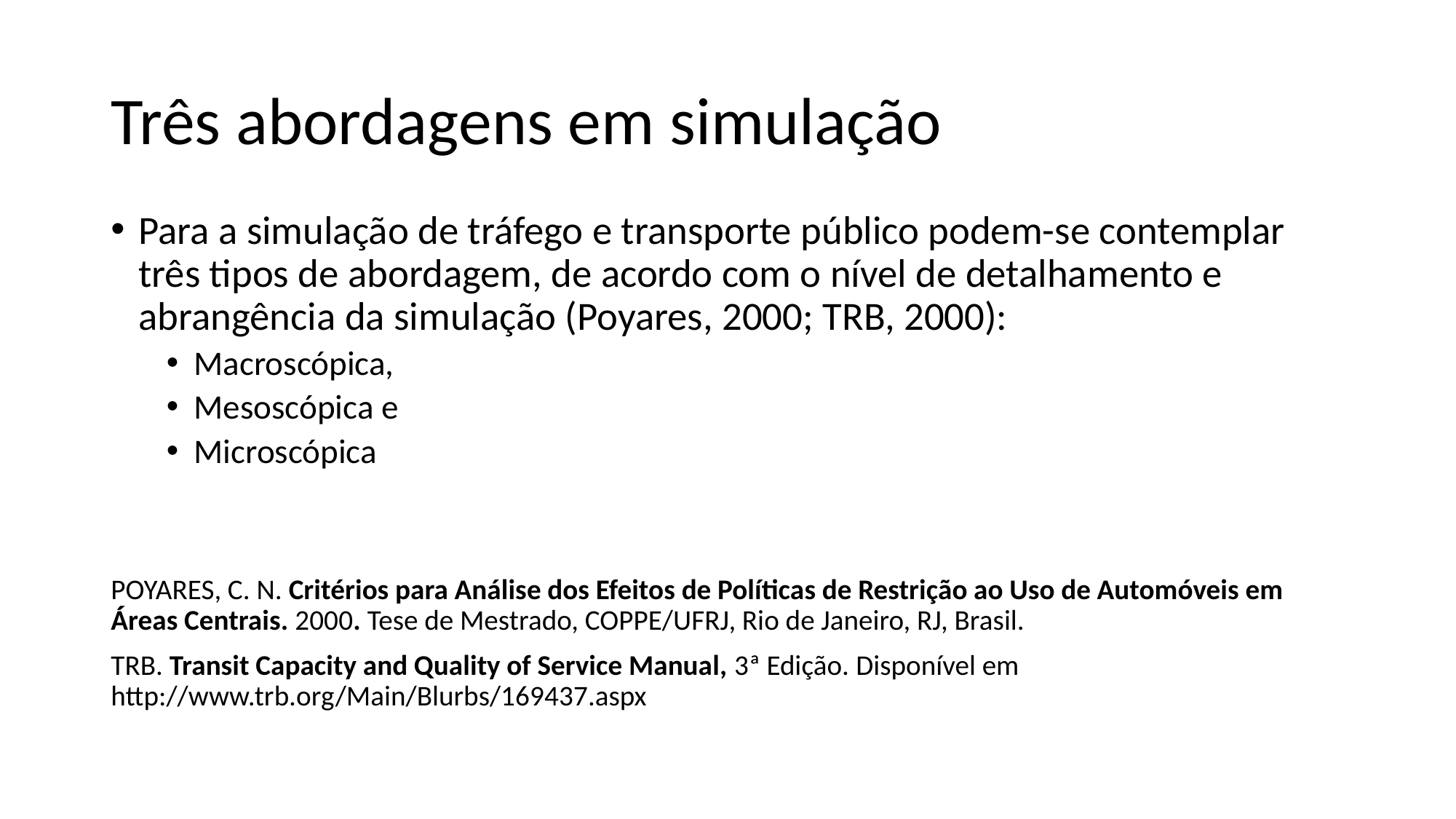

# Três abordagens em simulação
Para a simulação de tráfego e transporte público podem-se contemplar três tipos de abordagem, de acordo com o nível de detalhamento e abrangência da simulação (Poyares, 2000; TRB, 2000):
Macroscópica,
Mesoscópica e
Microscópica

POYARES, C. N. Critérios para Análise dos Efeitos de Políticas de Restrição ao Uso de Automóveis em Áreas Centrais. 2000. Tese de Mestrado, COPPE/UFRJ, Rio de Janeiro, RJ, Brasil.
TRB. Transit Capacity and Quality of Service Manual, 3ª Edição. Disponível em http://www.trb.org/Main/Blurbs/169437.aspx